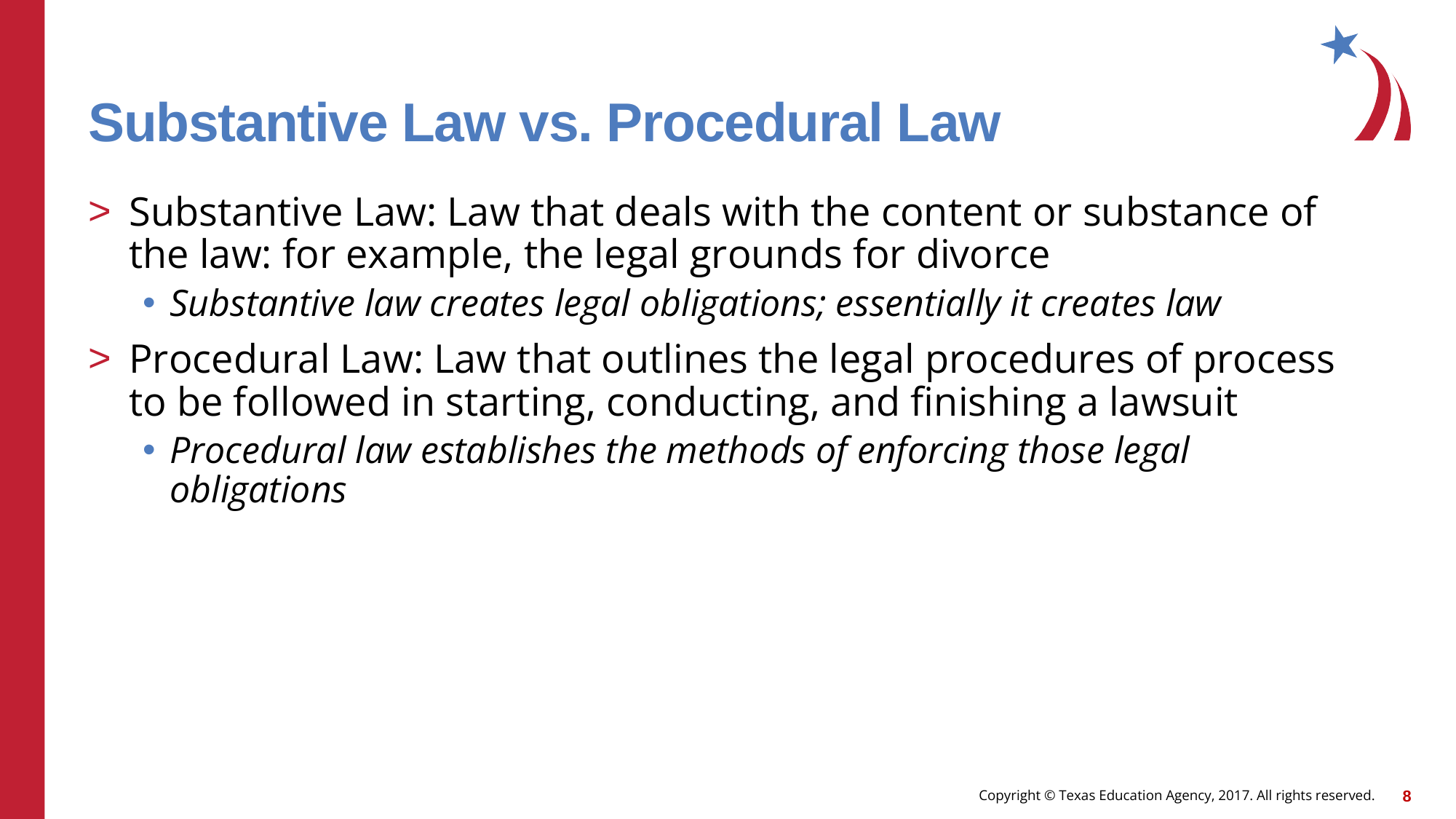

# Substantive Law vs. Procedural Law
Substantive Law: Law that deals with the content or substance of the law: for example, the legal grounds for divorce
Substantive law creates legal obligations; essentially it creates law
Procedural Law: Law that outlines the legal procedures of process to be followed in starting, conducting, and finishing a lawsuit
Procedural law establishes the methods of enforcing those legal obligations